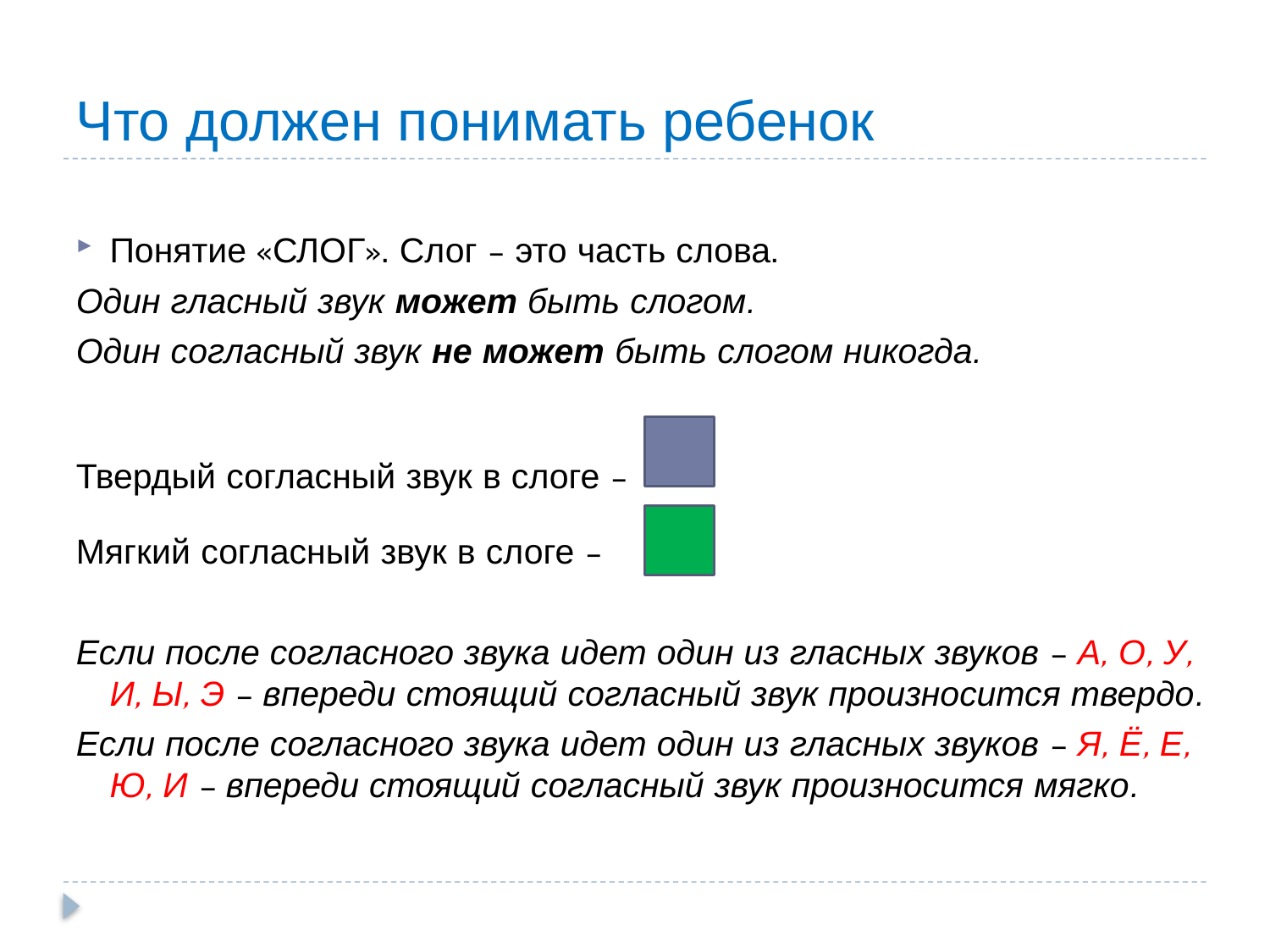

# Что должен понимать ребенок
Понятие «СЛОГ». Слог – это часть слова.
Один гласный звук может быть слогом.
Один согласный звук не может быть слогом никогда.

Твердый согласный звук в слоге –
Мягкий согласный звук в слоге –

Если после согласного звука идет один из гласных звуков – А, О, У, И, Ы, Э – впереди стоящий согласный звук произносится твердо.
Если после согласного звука идет один из гласных звуков – Я, Ё, Е, Ю, И – впереди стоящий согласный звук произносится мягко.